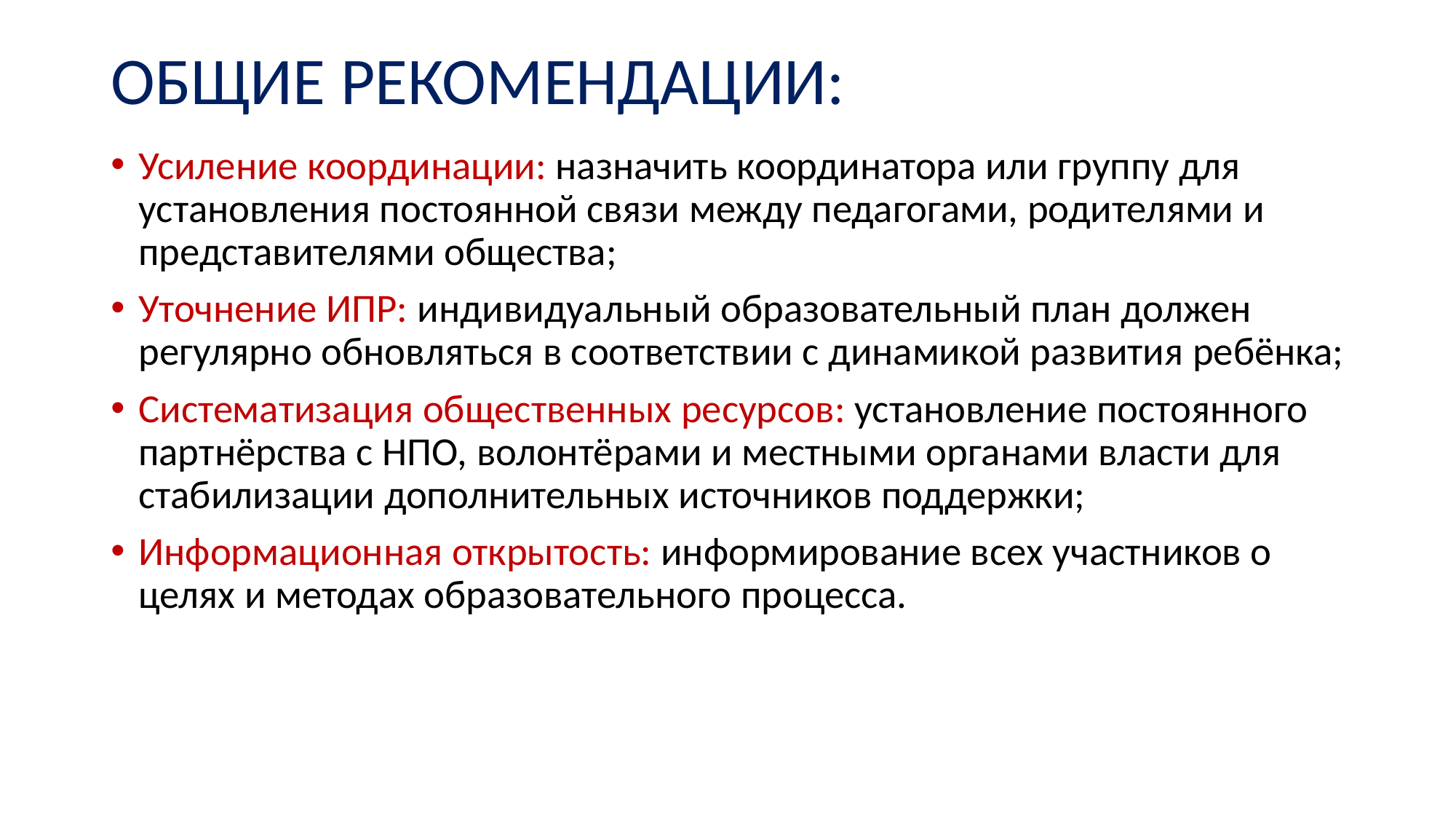

# ОБЩИЕ РЕКОМЕНДАЦИИ:
Усиление координации: назначить координатора или группу для установления постоянной связи между педагогами, родителями и представителями общества;
Уточнение ИПР: индивидуальный образовательный план должен регулярно обновляться в соответствии с динамикой развития ребёнка;
Систематизация общественных ресурсов: установление постоянного партнёрства с НПО, волонтёрами и местными органами власти для стабилизации дополнительных источников поддержки;
Информационная открытость: информирование всех участников о целях и методах образовательного процесса.